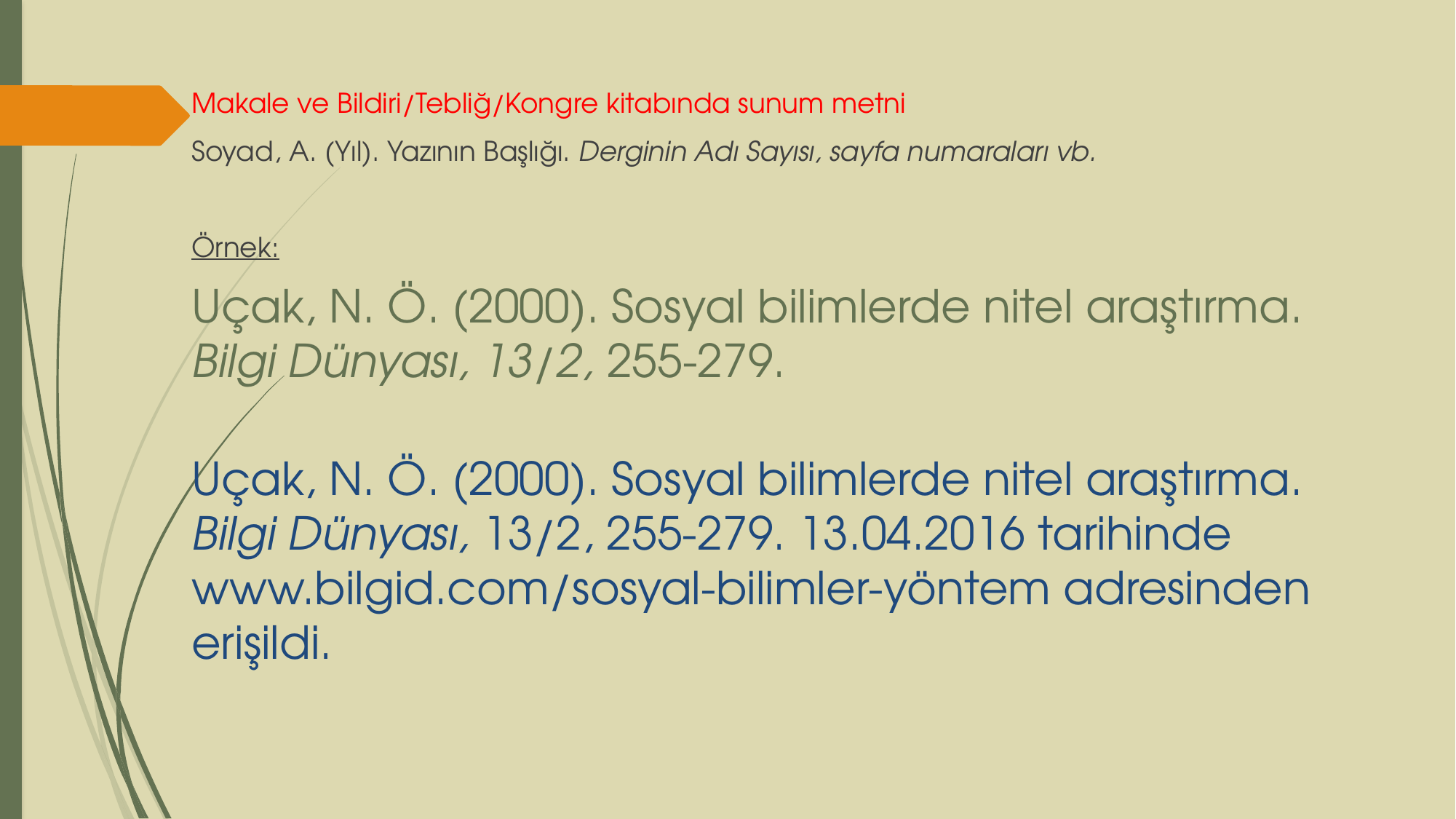

Makale ve Bildiri/Tebliğ/Kongre kitabında sunum metni
Soyad, A. (Yıl). Yazının Başlığı. Derginin Adı Sayısı, sayfa numaraları vb.

Örnek:
Uçak, N. Ö. (2000). Sosyal bilimlerde nitel araştırma. Bilgi Dünyası, 13/2, 255-279.

Uçak, N. Ö. (2000). Sosyal bilimlerde nitel araştırma. Bilgi Dünyası, 13/2, 255-279. 13.04.2016 tarihinde www.bilgid.com/sosyal-bilimler-yöntem adresinden erişildi.